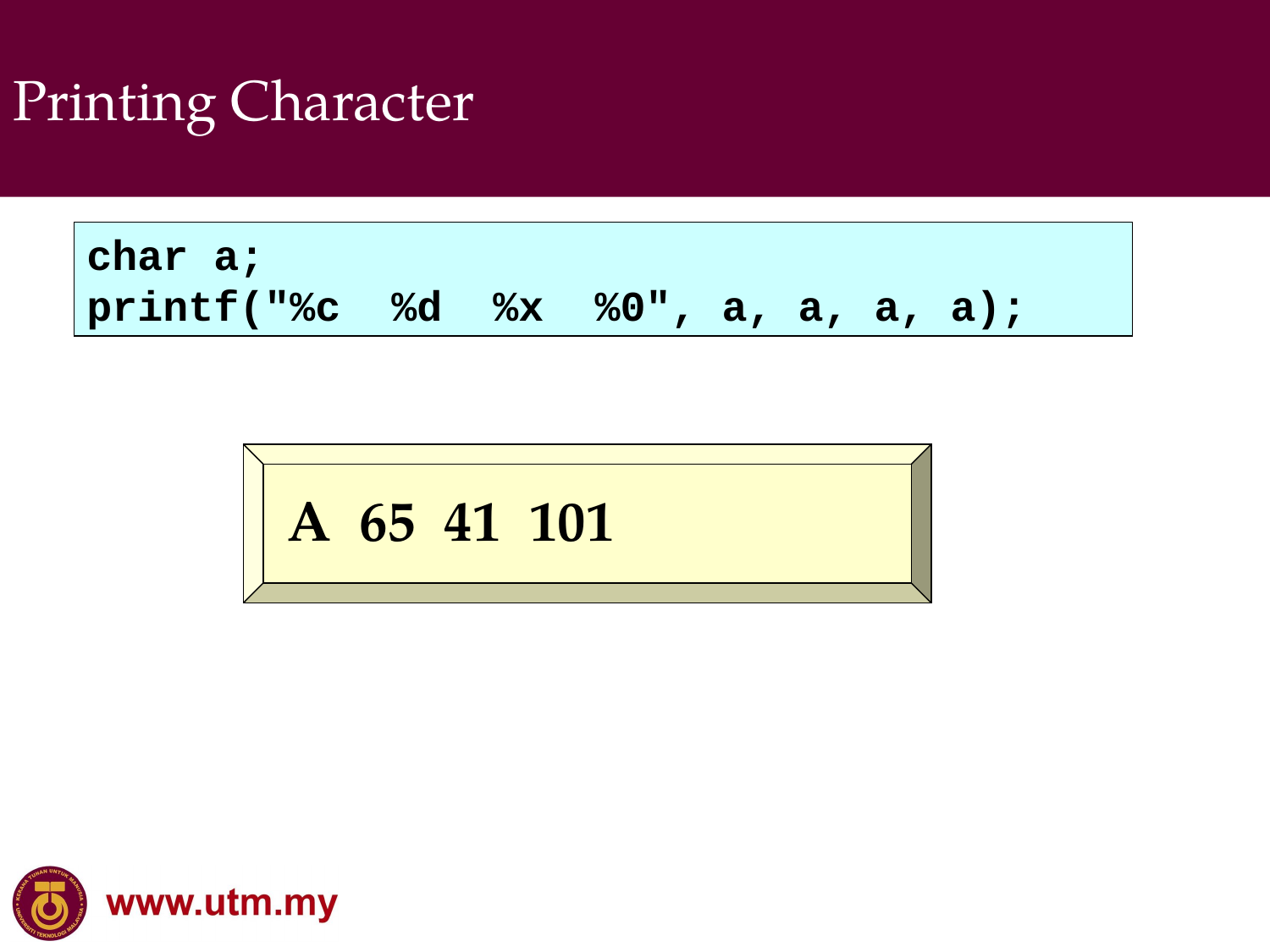

Printing Character
char a;
printf("%c  %d  %x  %0", a, a, a, a);

A  65  41  101